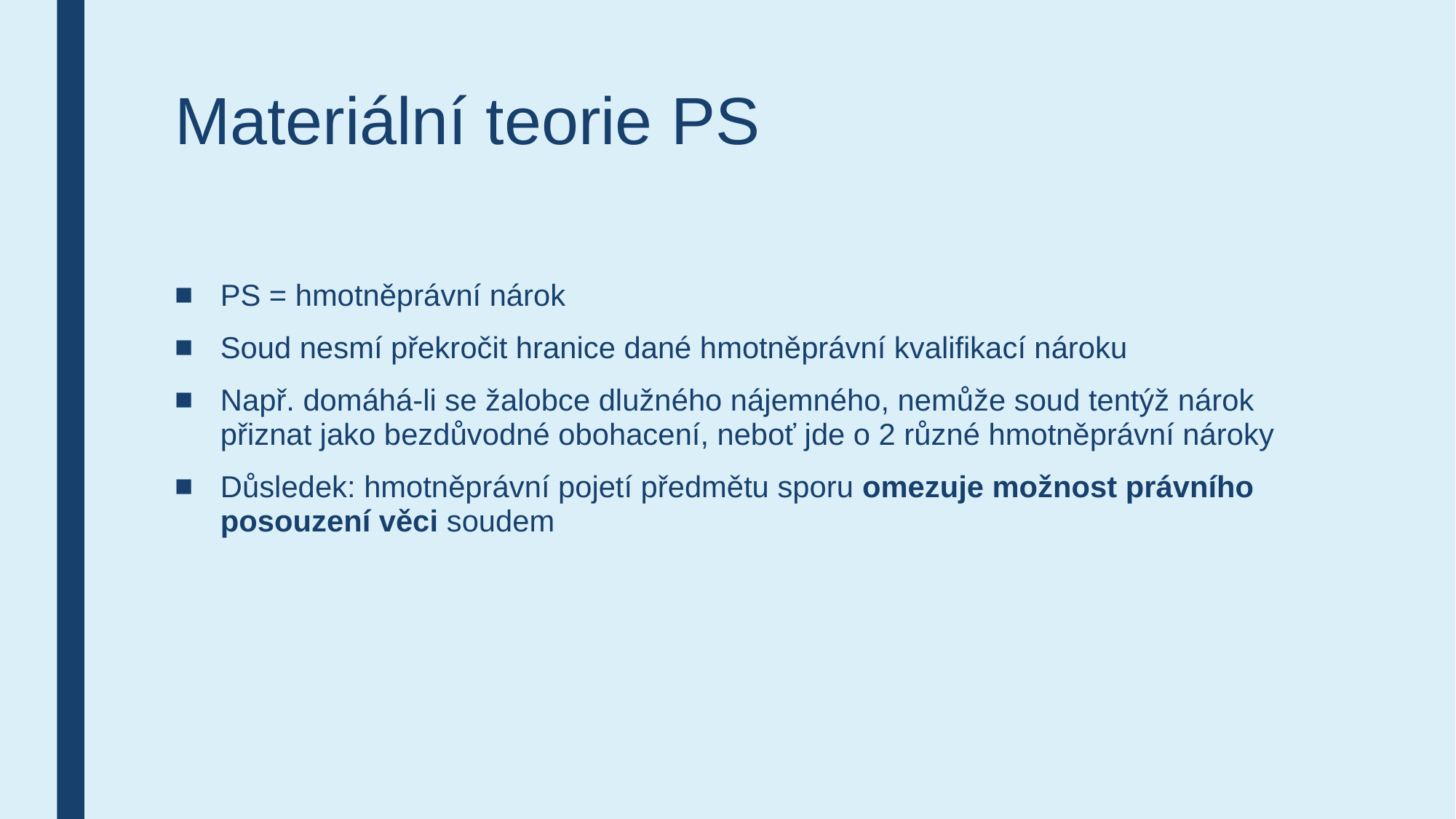

# Materiální teorie PS
PS = hmotněprávní nárok
Soud nesmí překročit hranice dané hmotněprávní kvalifikací nároku
Např. domáhá-li se žalobce dlužného nájemného, nemůže soud tentýž nárok přiznat jako bezdůvodné obohacení, neboť jde o 2 různé hmotněprávní nároky
Důsledek: hmotněprávní pojetí předmětu sporu omezuje možnost právního posouzení věci soudem